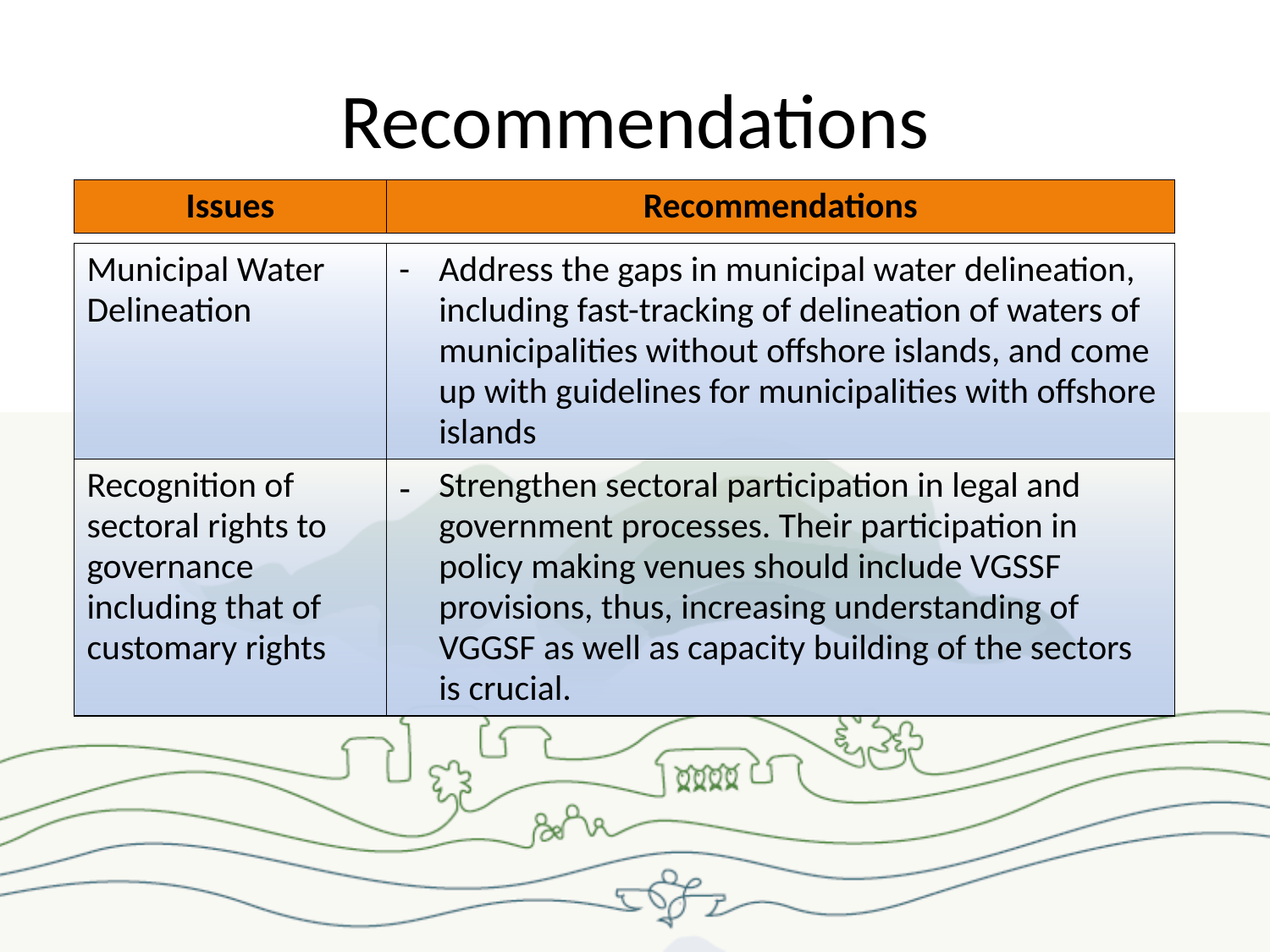

# Recommendations
| Issues | Recommendations |
| --- | --- |
| Municipal Water Delineation | Address the gaps in municipal water delineation, including fast-tracking of delineation of waters of municipalities without offshore islands, and come up with guidelines for municipalities with offshore islands |
| --- | --- |
| Recognition of sectoral rights to governance including that of customary rights | Strengthen sectoral participation in legal and government processes. Their participation in policy making venues should include VGSSF provisions, thus, increasing understanding of VGGSF as well as capacity building of the sectors is crucial. |